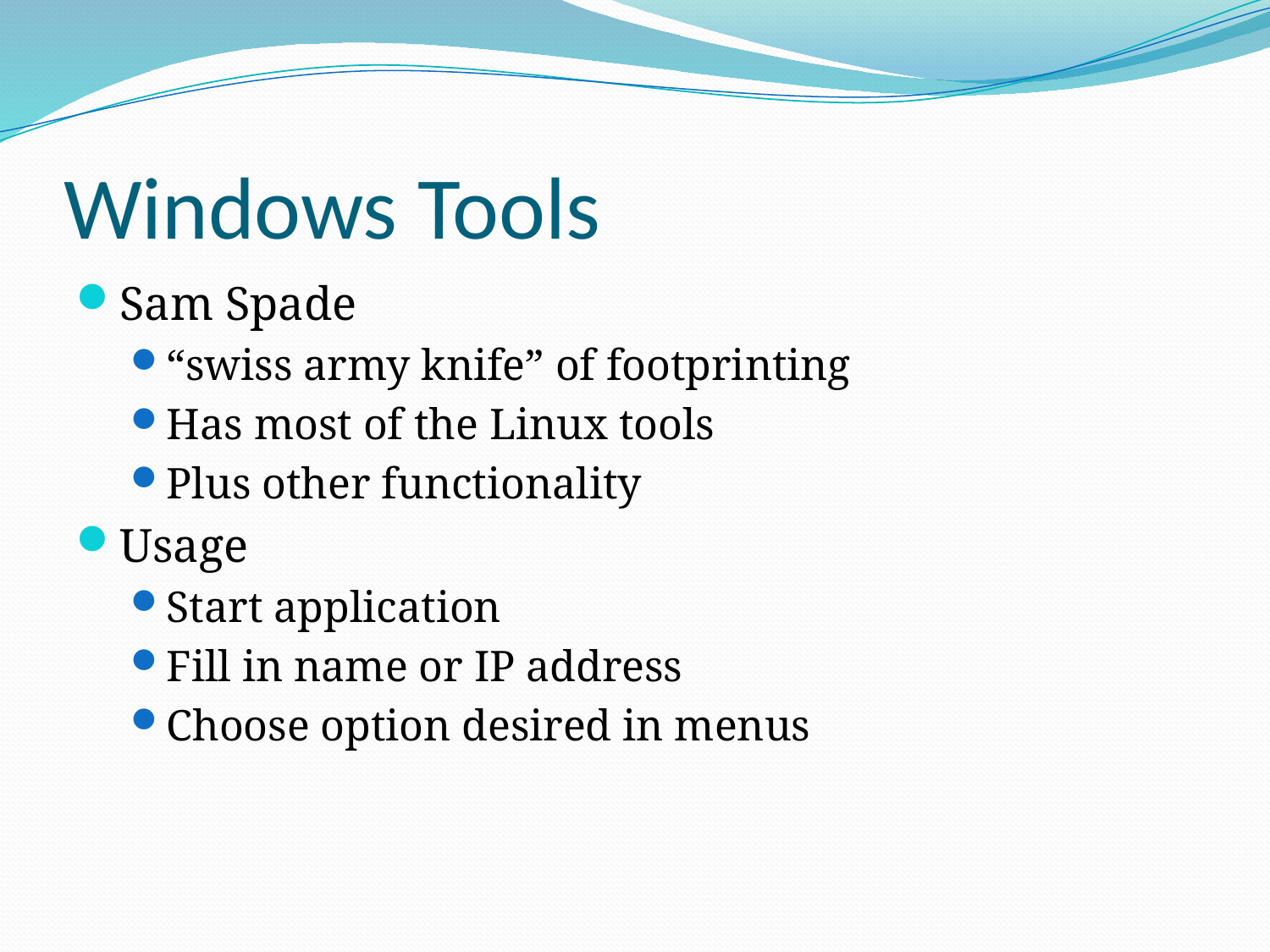

# Windows Tools
Sam Spade
“swiss army knife” of footprinting
Has most of the Linux tools
Plus other functionality
Usage
Start application
Fill in name or IP address
Choose option desired in menus